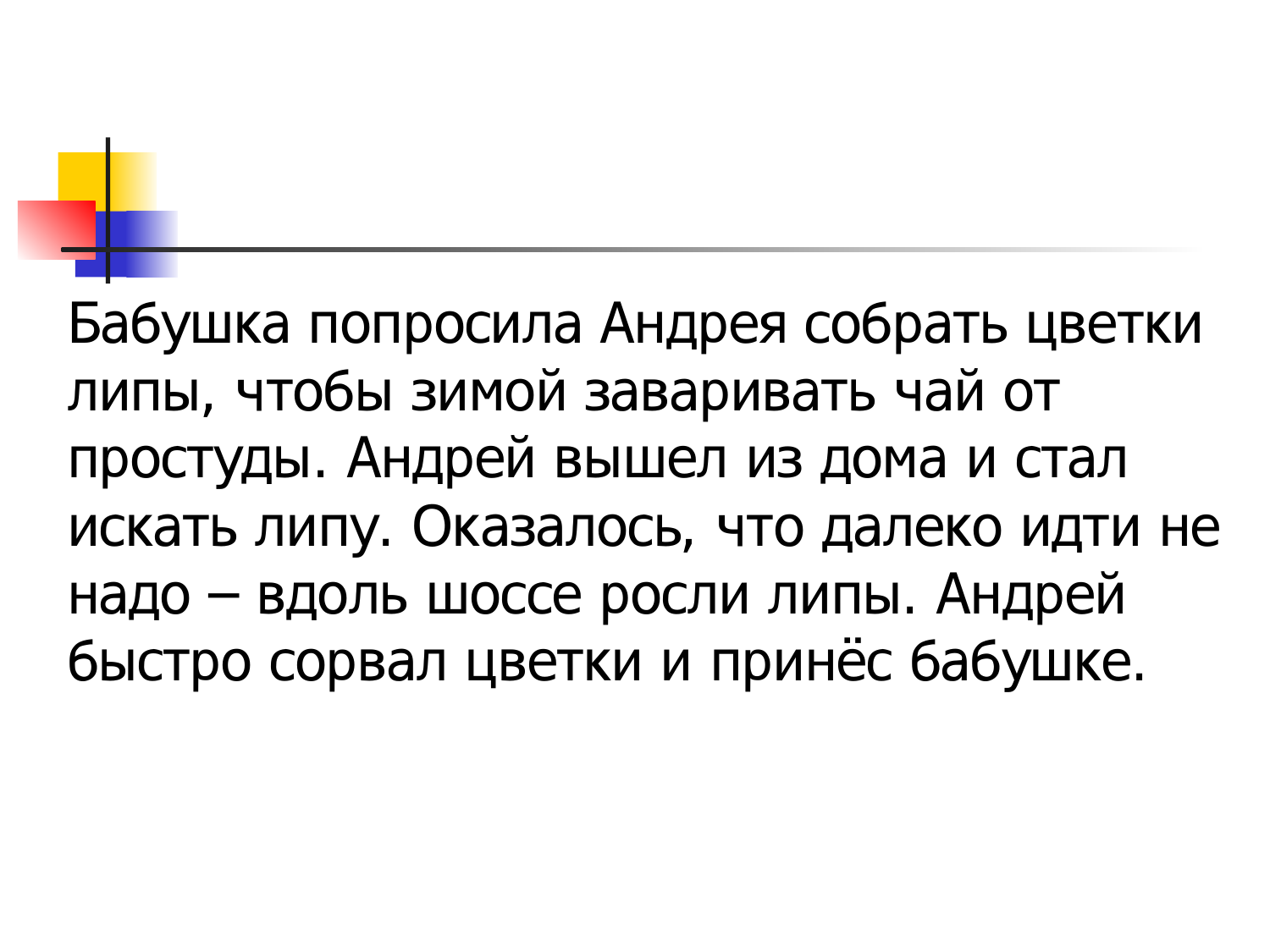

#
Бабушка попросила Андрея собрать цветки липы, чтобы зимой заваривать чай от простуды. Андрей вышел из дома и стал искать липу. Оказалось, что далеко идти не надо – вдоль шоссе росли липы. Андрей быстро сорвал цветки и принёс бабушке.